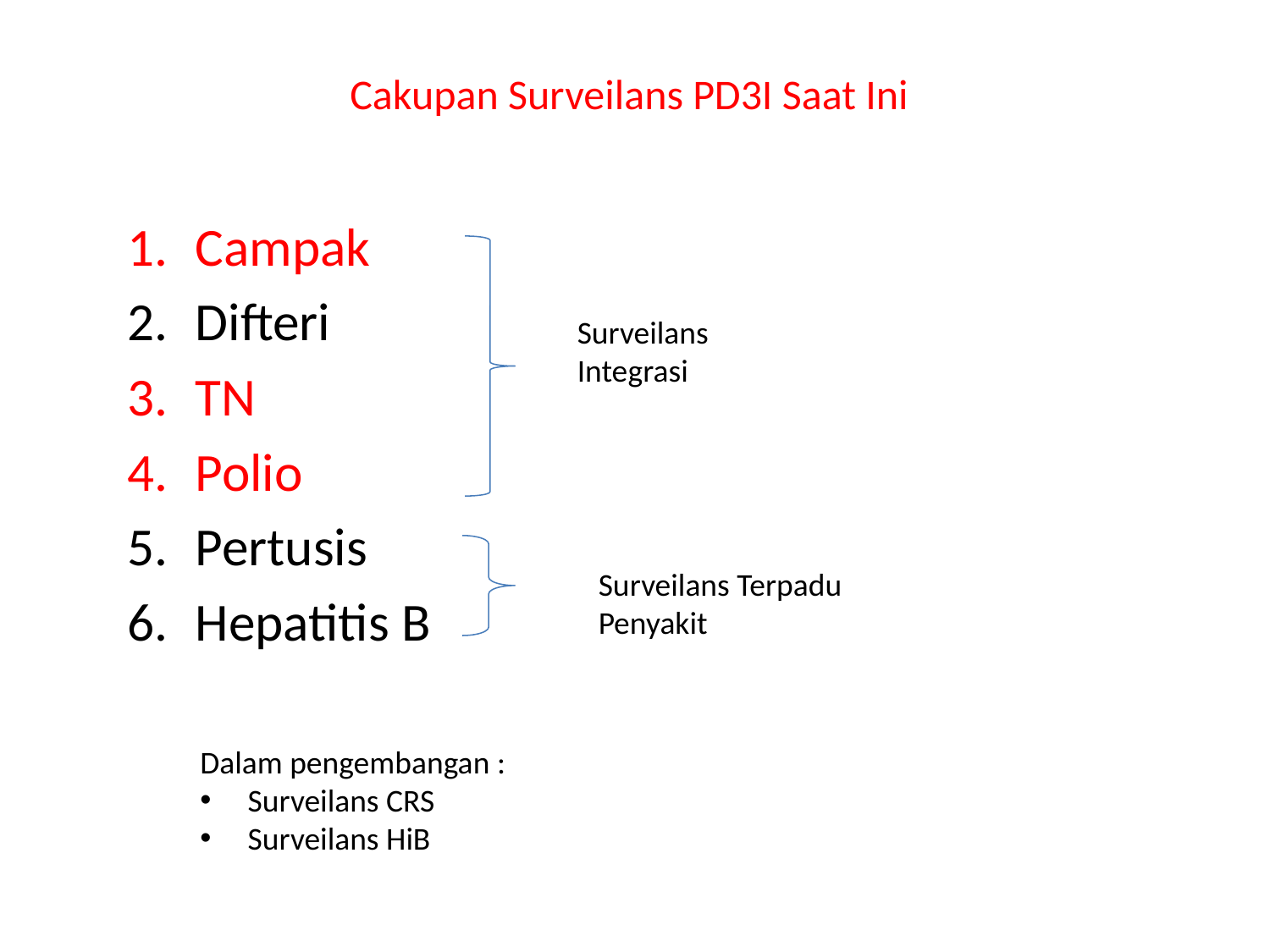

# Cakupan Surveilans PD3I Saat Ini
Campak
Difteri
TN
Polio
Pertusis
Hepatitis B

Surveilans Integrasi

Surveilans Terpadu Penyakit
Dalam pengembangan :
Surveilans CRS
Surveilans HiB